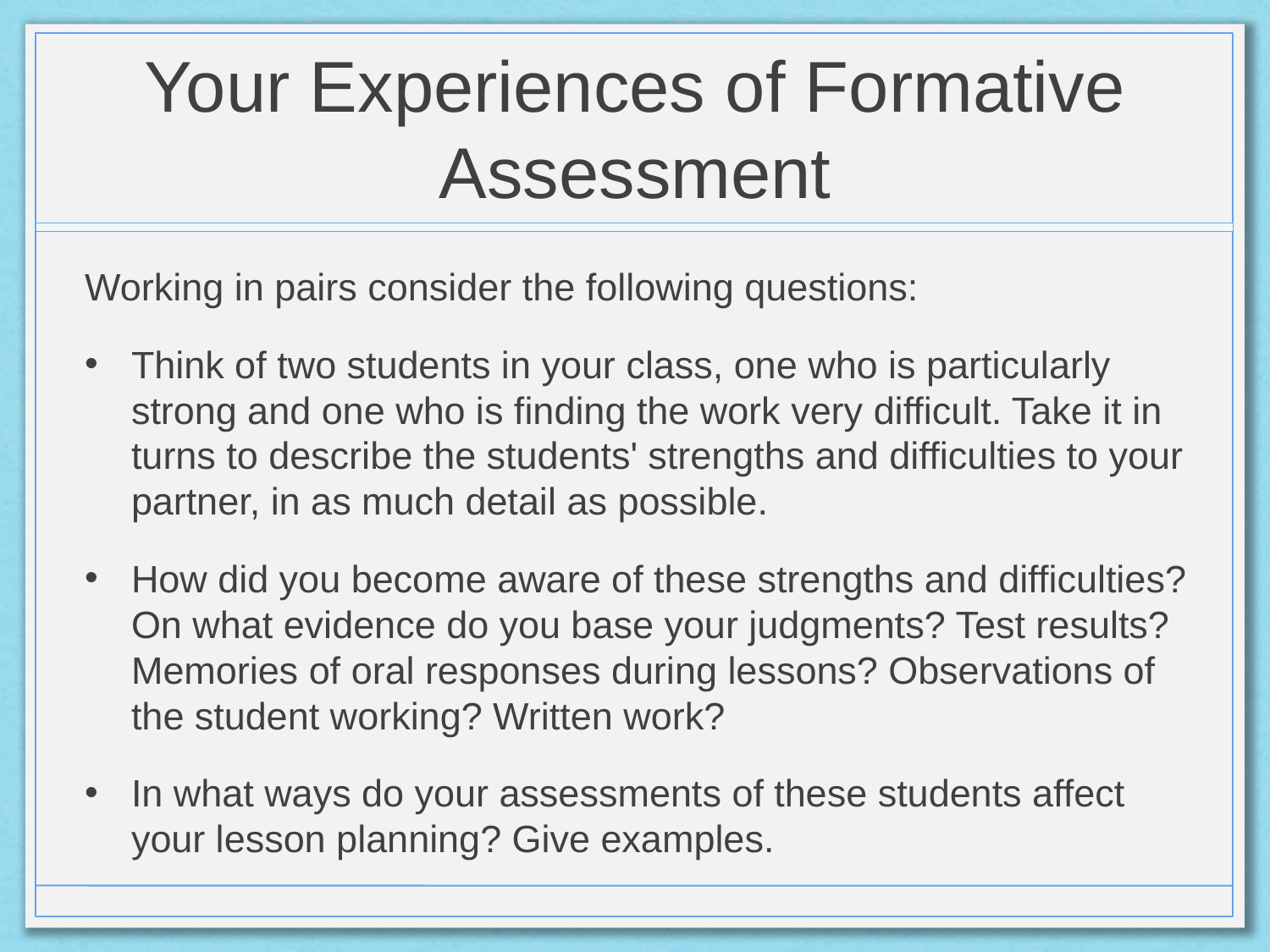

# Your Experiences of Formative Assessment
Working in pairs consider the following questions:
Think of two students in your class, one who is particularly strong and one who is finding the work very difficult. Take it in turns to describe the students' strengths and difficulties to your partner, in as much detail as possible.
How did you become aware of these strengths and difficulties? On what evidence do you base your judgments? Test results? Memories of oral responses during lessons? Observations of the student working? Written work?
In what ways do your assessments of these students affect your lesson planning? Give examples.